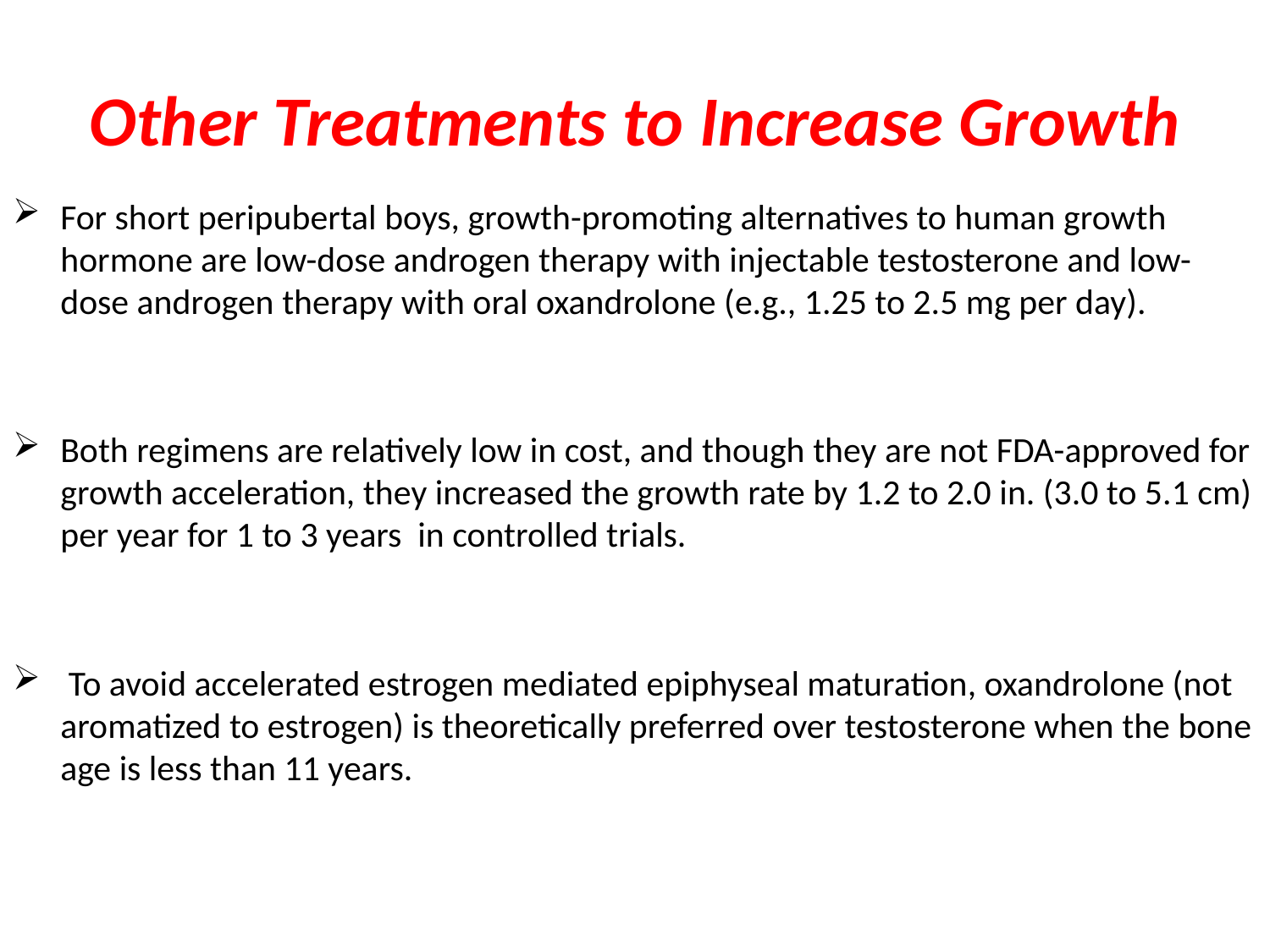

# Other Treatments to Increase Growth
For short peripubertal boys, growth-promoting alternatives to human growth hormone are low-dose androgen therapy with injectable testosterone and low-dose androgen therapy with oral oxandrolone (e.g., 1.25 to 2.5 mg per day).

Both regimens are relatively low in cost, and though they are not FDA-approved for growth acceleration, they increased the growth rate by 1.2 to 2.0 in. (3.0 to 5.1 cm) per year for 1 to 3 years  in controlled trials.

 To avoid accelerated estrogen mediated epiphyseal maturation, oxandrolone (not aromatized to estrogen) is theoretically preferred over testosterone when the bone age is less than 11 years.